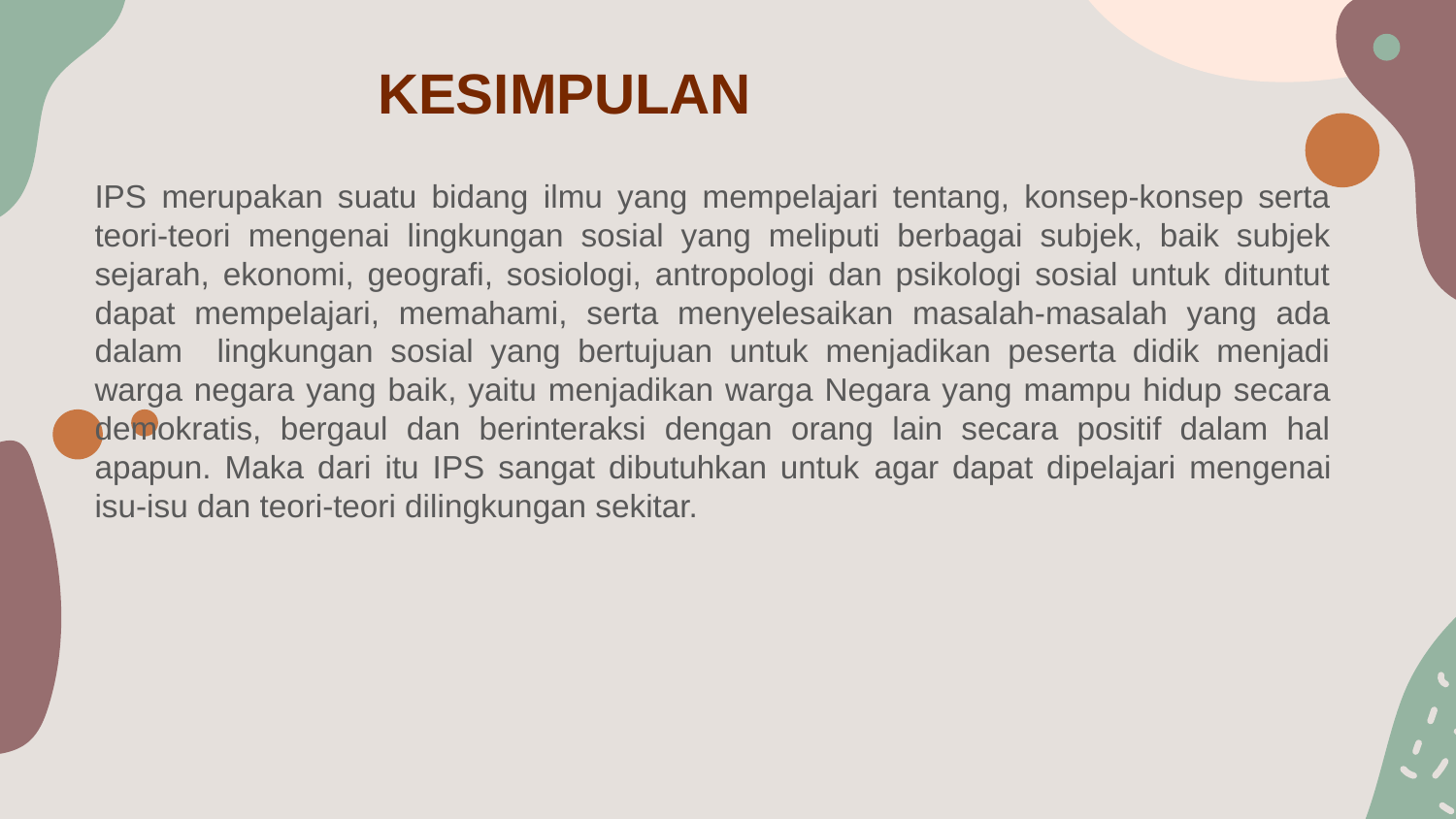

# KESIMPULAN
IPS merupakan suatu bidang ilmu yang mempelajari tentang, konsep-konsep serta teori-teori mengenai lingkungan sosial yang meliputi berbagai subjek, baik subjek sejarah, ekonomi, geografi, sosiologi, antropologi dan psikologi sosial untuk dituntut dapat mempelajari, memahami, serta menyelesaikan masalah-masalah yang ada dalam  lingkungan sosial yang bertujuan untuk menjadikan peserta didik menjadi warga negara yang baik, yaitu menjadikan warga Negara yang mampu hidup secara demokratis, bergaul dan berinteraksi dengan orang lain secara positif dalam hal apapun. Maka dari itu IPS sangat dibutuhkan untuk agar dapat dipelajari mengenai isu-isu dan teori-teori dilingkungan sekitar.